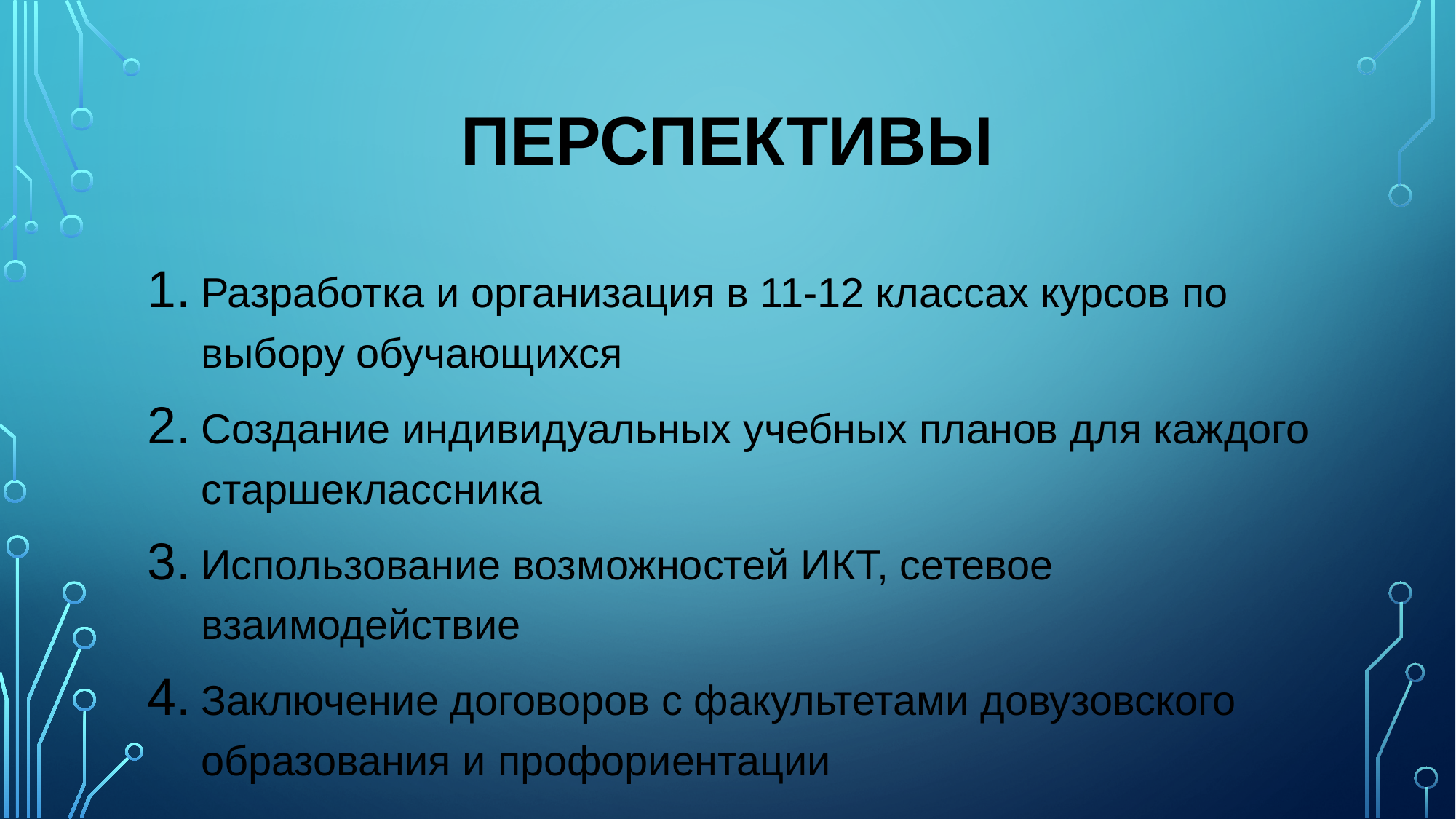

# Перспективы
Разработка и организация в 11-12 классах курсов по выбору обучающихся
Создание индивидуальных учебных планов для каждого старшеклассника
Использование возможностей ИКТ, сетевое взаимодействие
Заключение договоров с факультетами довузовского образования и профориентации